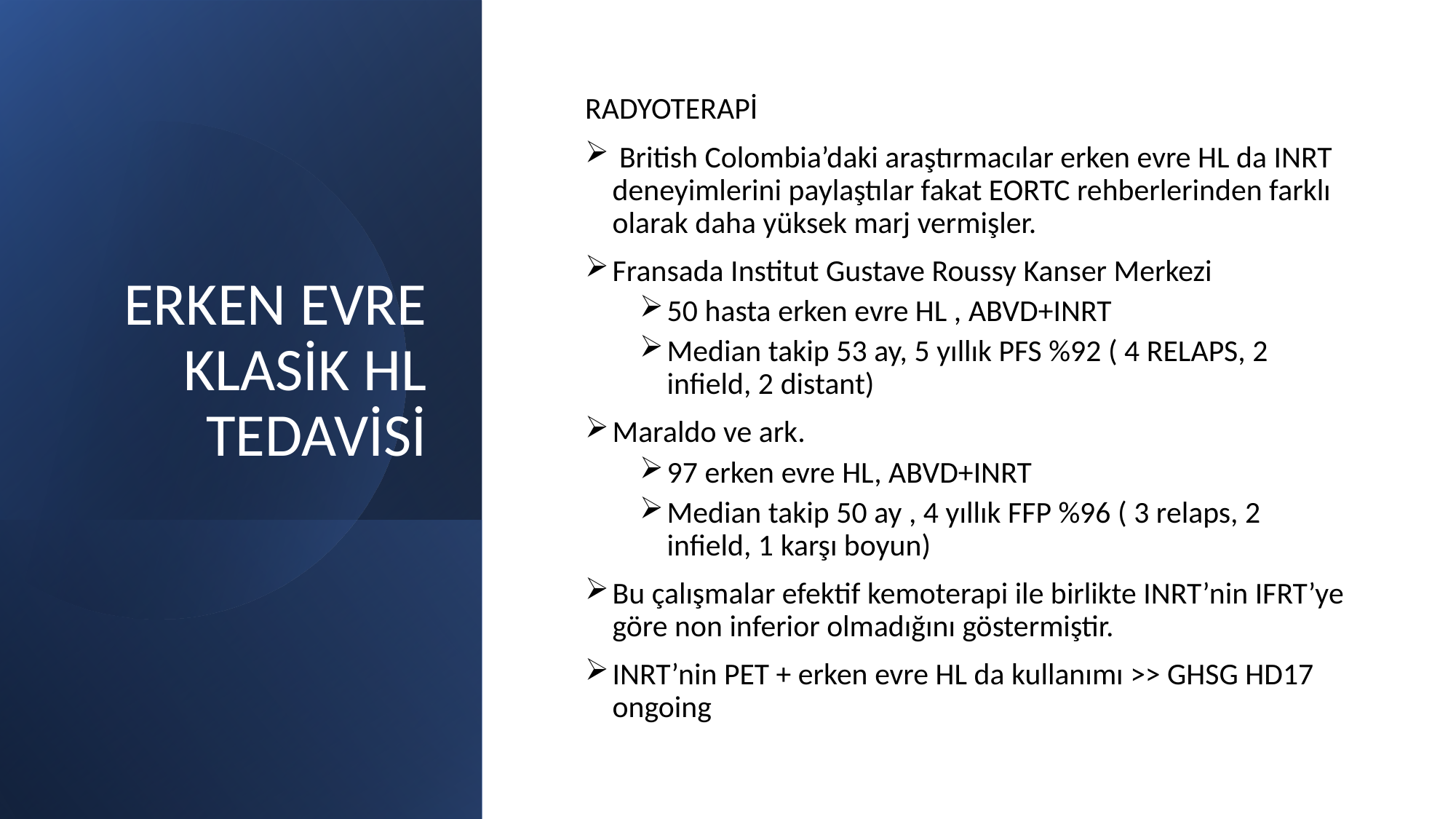

# ERKEN EVRE KLASİK HL TEDAVİSİ
RADYOTERAPİ
 British Colombia’daki araştırmacılar erken evre HL da INRT deneyimlerini paylaştılar fakat EORTC rehberlerinden farklı olarak daha yüksek marj vermişler.
Fransada Institut Gustave Roussy Kanser Merkezi
50 hasta erken evre HL , ABVD+INRT
Median takip 53 ay, 5 yıllık PFS %92 ( 4 RELAPS, 2 infield, 2 distant)
Maraldo ve ark.
97 erken evre HL, ABVD+INRT
Median takip 50 ay , 4 yıllık FFP %96 ( 3 relaps, 2 infield, 1 karşı boyun)
Bu çalışmalar efektif kemoterapi ile birlikte INRT’nin IFRT’ye göre non inferior olmadığını göstermiştir.
INRT’nin PET + erken evre HL da kullanımı >> GHSG HD17 ongoing